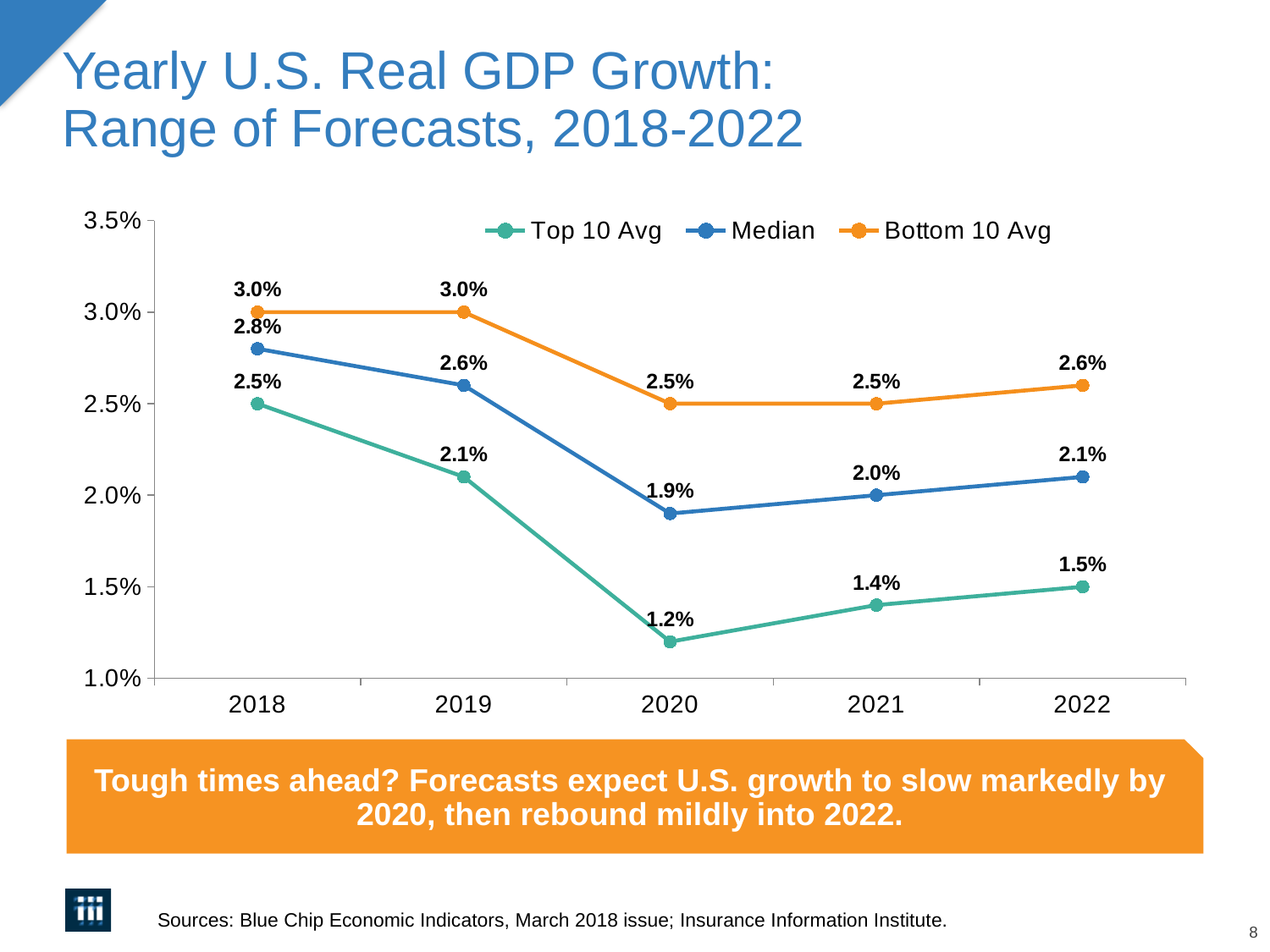

# Yearly U.S. Real GDP Growth: Range of Forecasts, 2018-2022

### Chart

| Category | Top 10 Avg | Median | Bottom 10 Avg |
|---|---|---|---|
| 2018 | 0.025 | 0.028 | 0.03 |
| 2019 | 0.021 | 0.026 | 0.03 |
| 2020 | 0.012 | 0.019 | 0.025 |
| 2021 | 0.014 | 0.02 | 0.025 |
| 2022 | 0.015 | 0.021 | 0.026 |
Tough times ahead? Forecasts expect U.S. growth to slow markedly by 2020, then rebound mildly into 2022.
Sources: Blue Chip Economic Indicators, March 2018 issue; Insurance Information Institute.